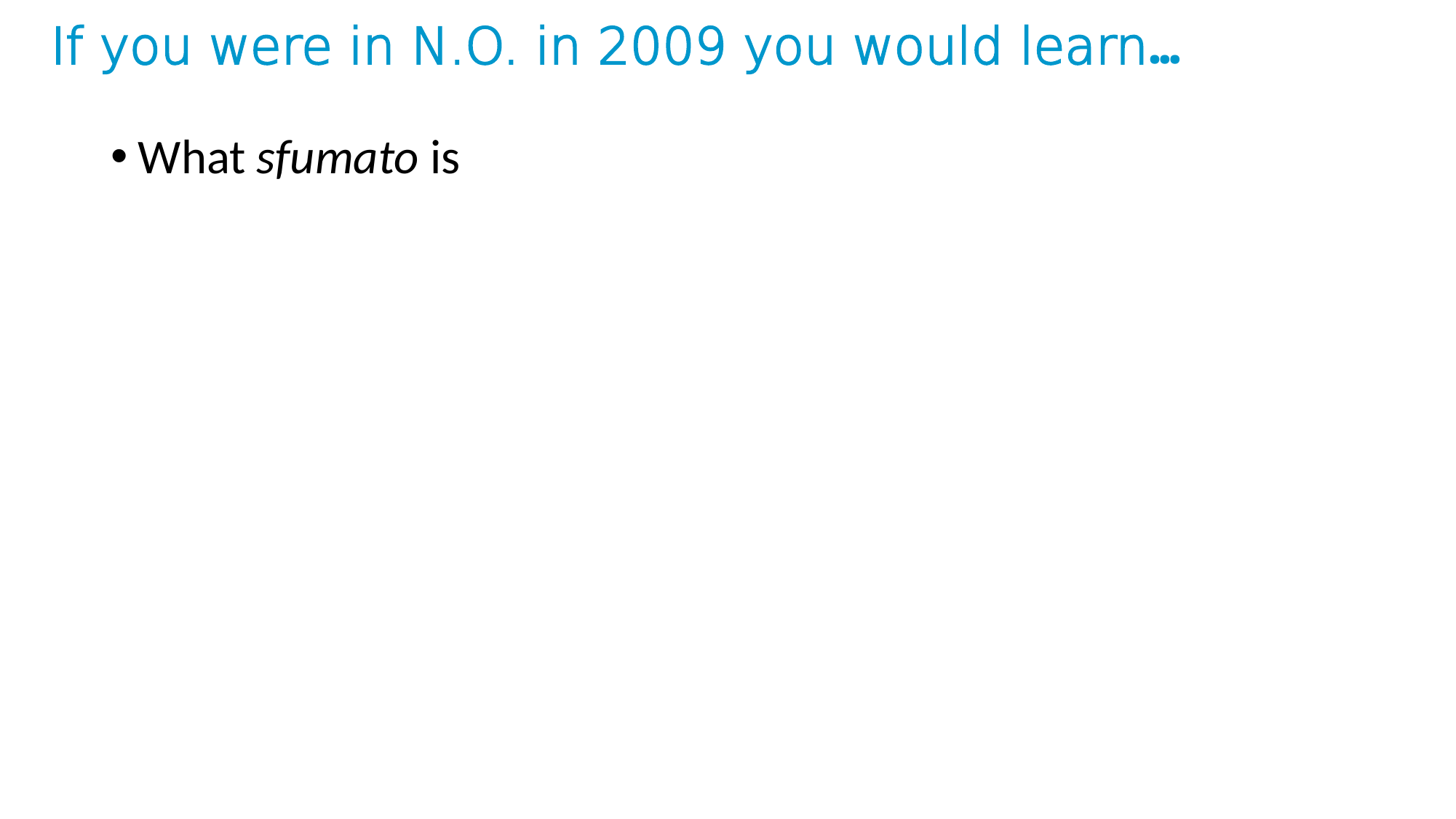

# If you were in N.O. in 2009 you would learn…
What sfumato is